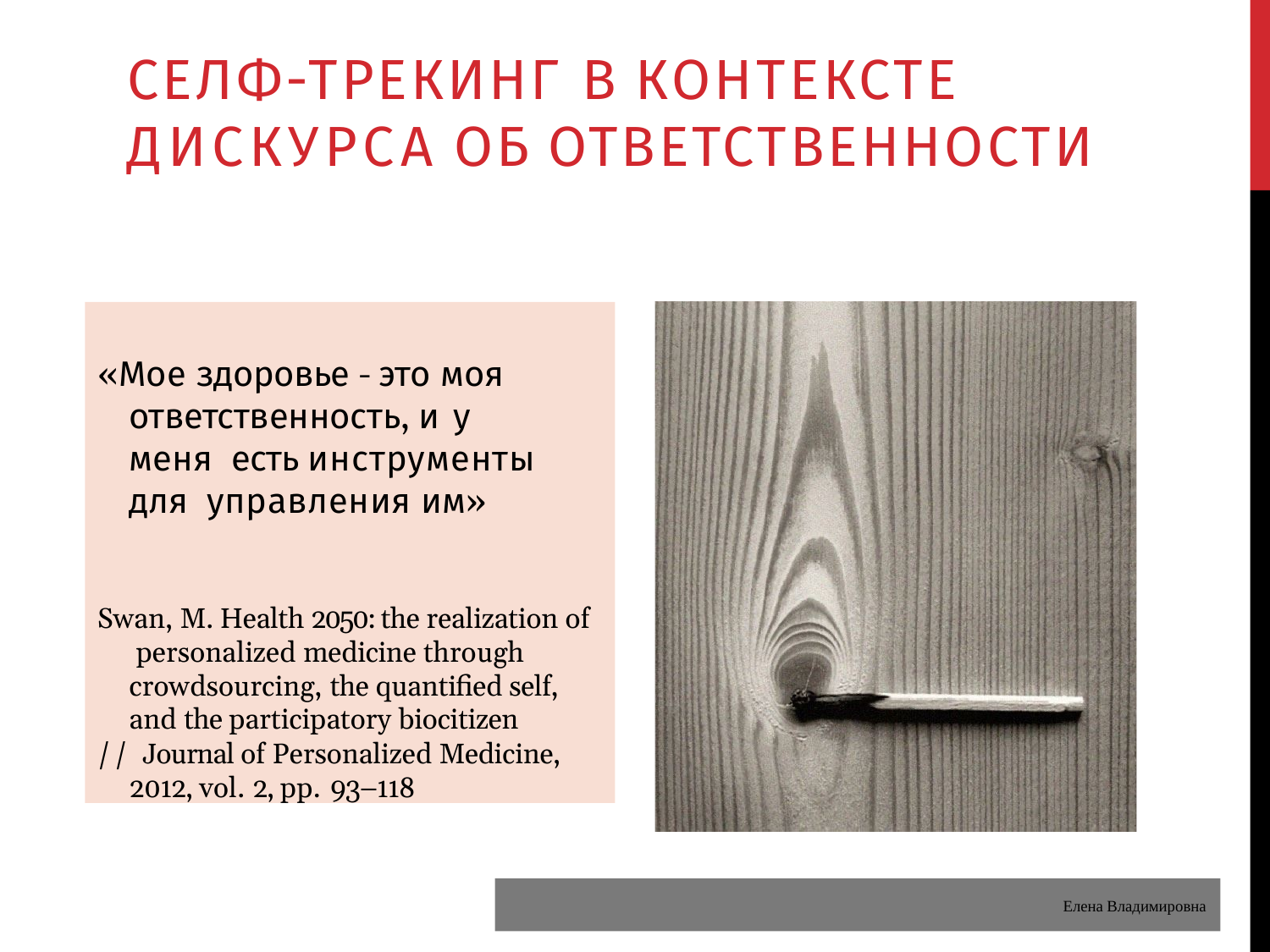

# СЕЛФ-ТРЕКИНГ В КОНТЕКСТЕ  ДИСКУРСА ОБ ОТВЕТСТВЕННОСТИ

«Мое здоровье - это моя  ответственность, и у меня  есть инструменты для  управления им»

Swan, M. Health 2050: the realization of  personalized medicine through  crowdsourcing, the quantified self,  and the participatory biocitizen
// Journal of Personalized Medicine,  2012, vol. 2, pp. 93–118

Елена Владимировна